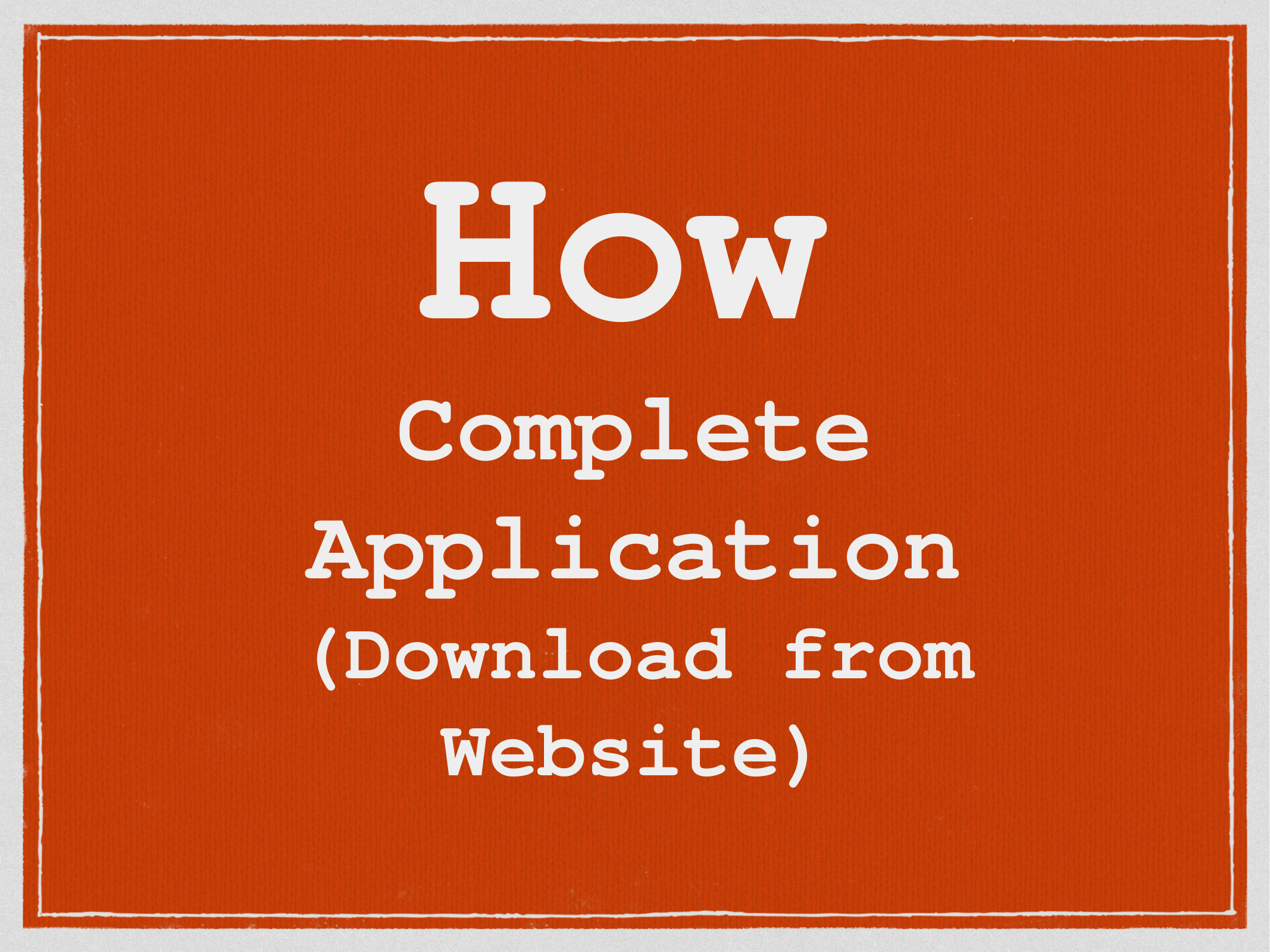

# How
Complete Application
(Download from Website)